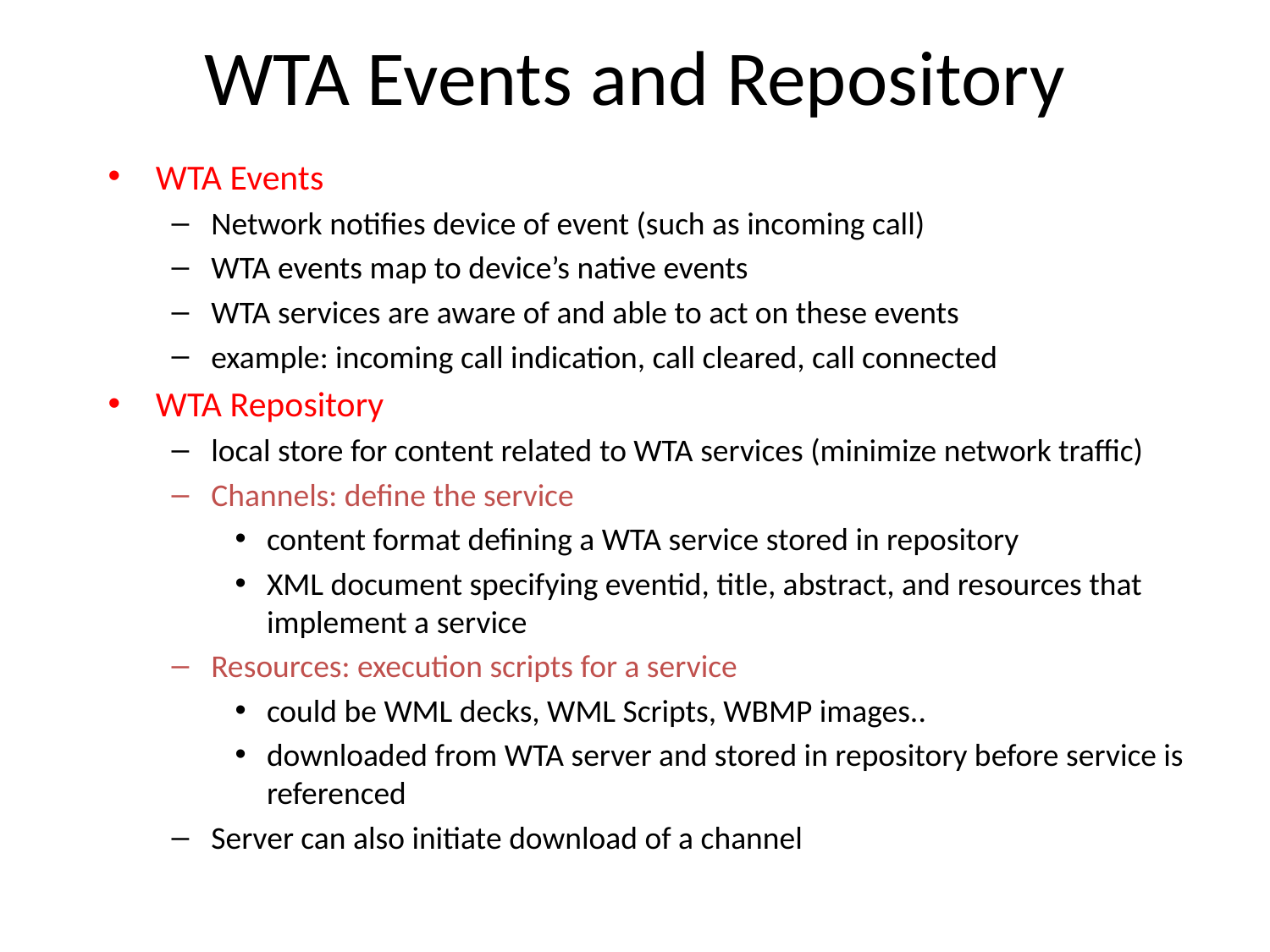

# WTA Events and Repository
WTA Events
Network notifies device of event (such as incoming call)
WTA events map to device’s native events
WTA services are aware of and able to act on these events
example: incoming call indication, call cleared, call connected
WTA Repository
local store for content related to WTA services (minimize network traffic)
Channels: define the service
content format defining a WTA service stored in repository
XML document specifying eventid, title, abstract, and resources that implement a service
Resources: execution scripts for a service
could be WML decks, WML Scripts, WBMP images..
downloaded from WTA server and stored in repository before service is referenced
Server can also initiate download of a channel